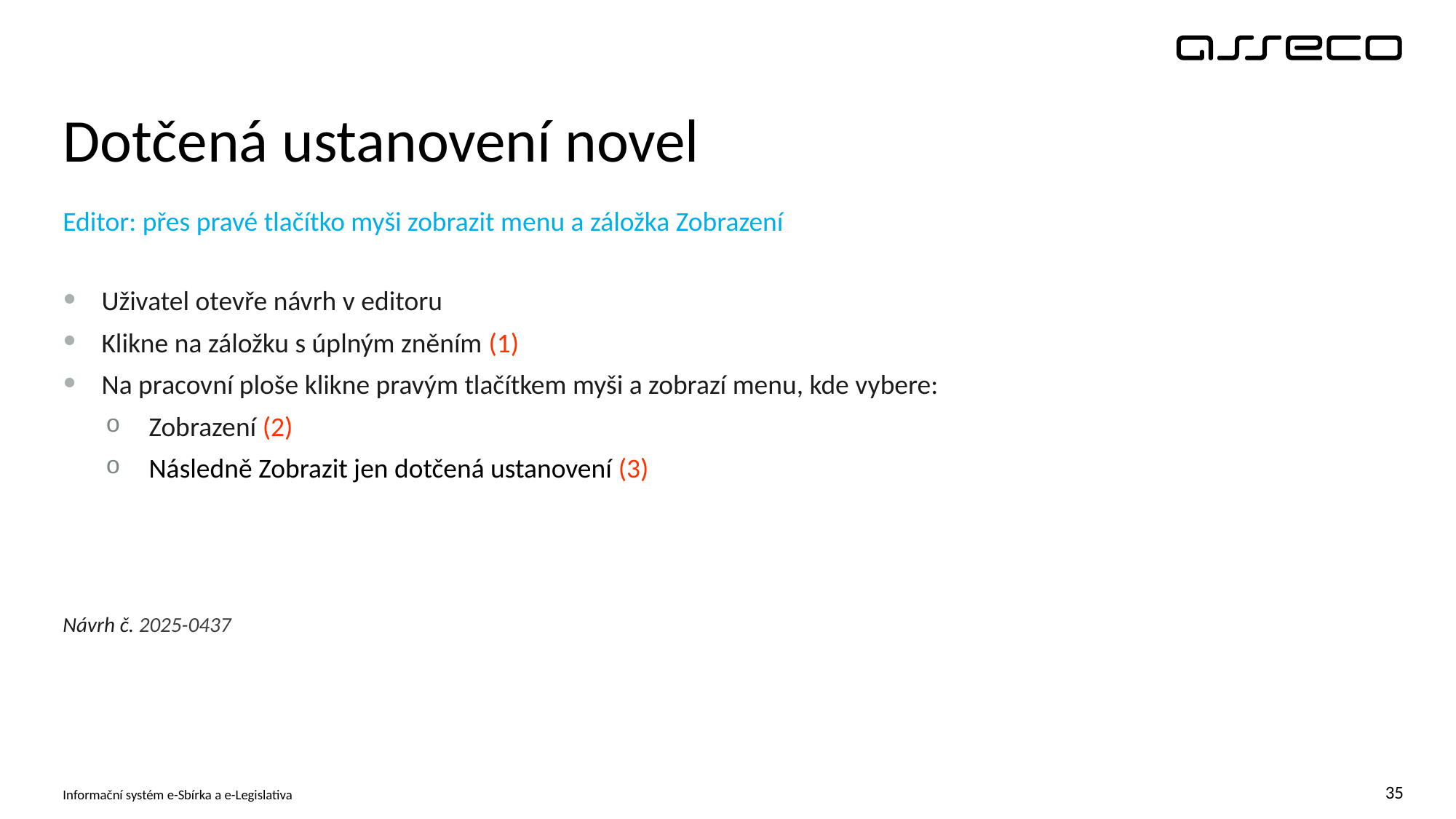

# Dotčená ustanovení novel
Editor: přes pravé tlačítko myši zobrazit menu a záložka Zobrazení
Uživatel otevře návrh v editoru
Klikne na záložku s úplným zněním (1)
Na pracovní ploše klikne pravým tlačítkem myši a zobrazí menu, kde vybere:
Zobrazení (2)
Následně Zobrazit jen dotčená ustanovení (3)

Návrh č. 2025-0437

Informační systém e-Sbírka a e-Legislativa
35